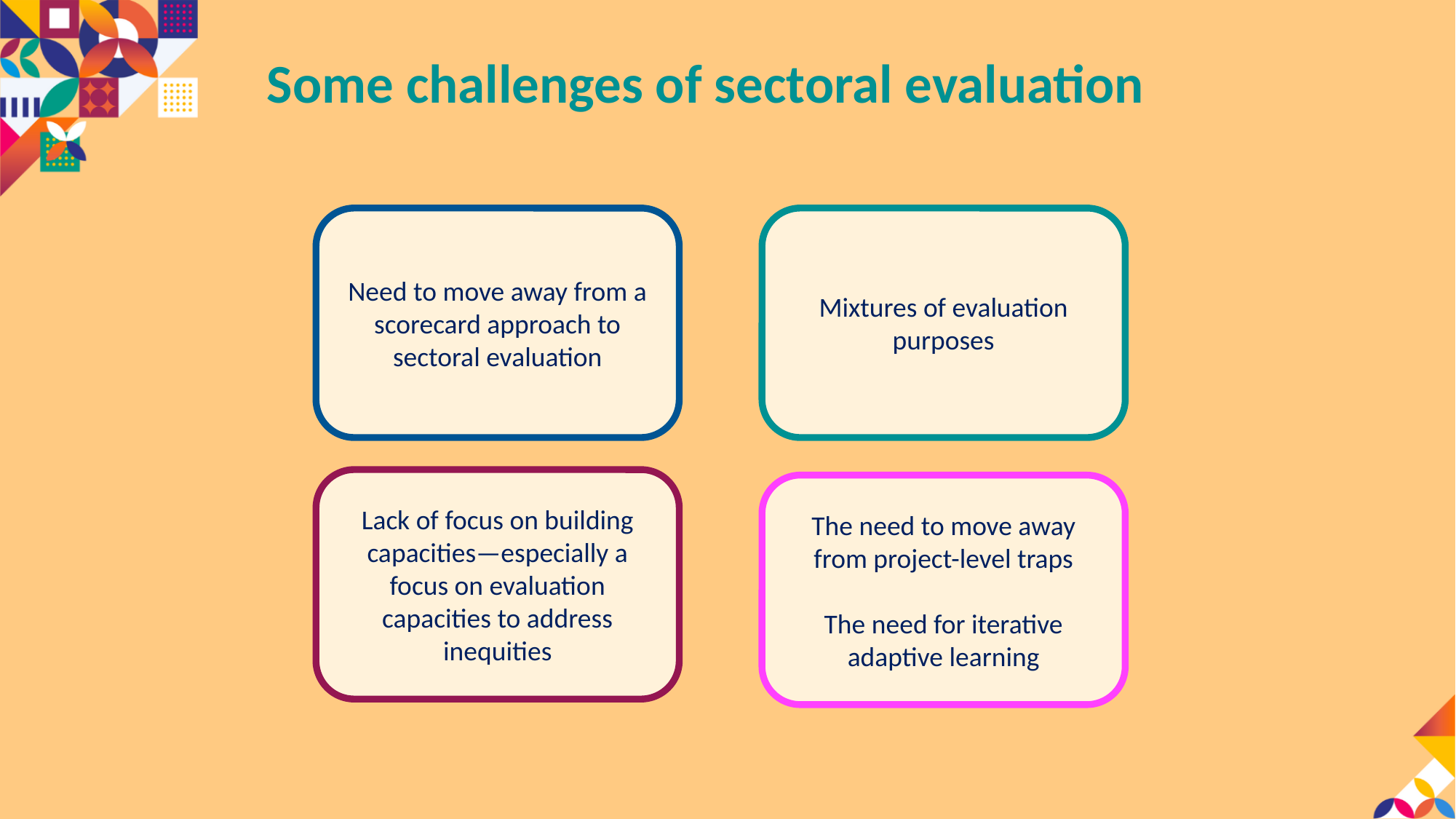

# Some challenges of sectoral evaluation
Need to move away from a scorecard approach to sectoral evaluation
Mixtures of evaluation purposes

Lack of focus on building capacities—especially a focus on evaluation capacities to address inequities
The need to move away from project-level traps

The need for iterative adaptive learning